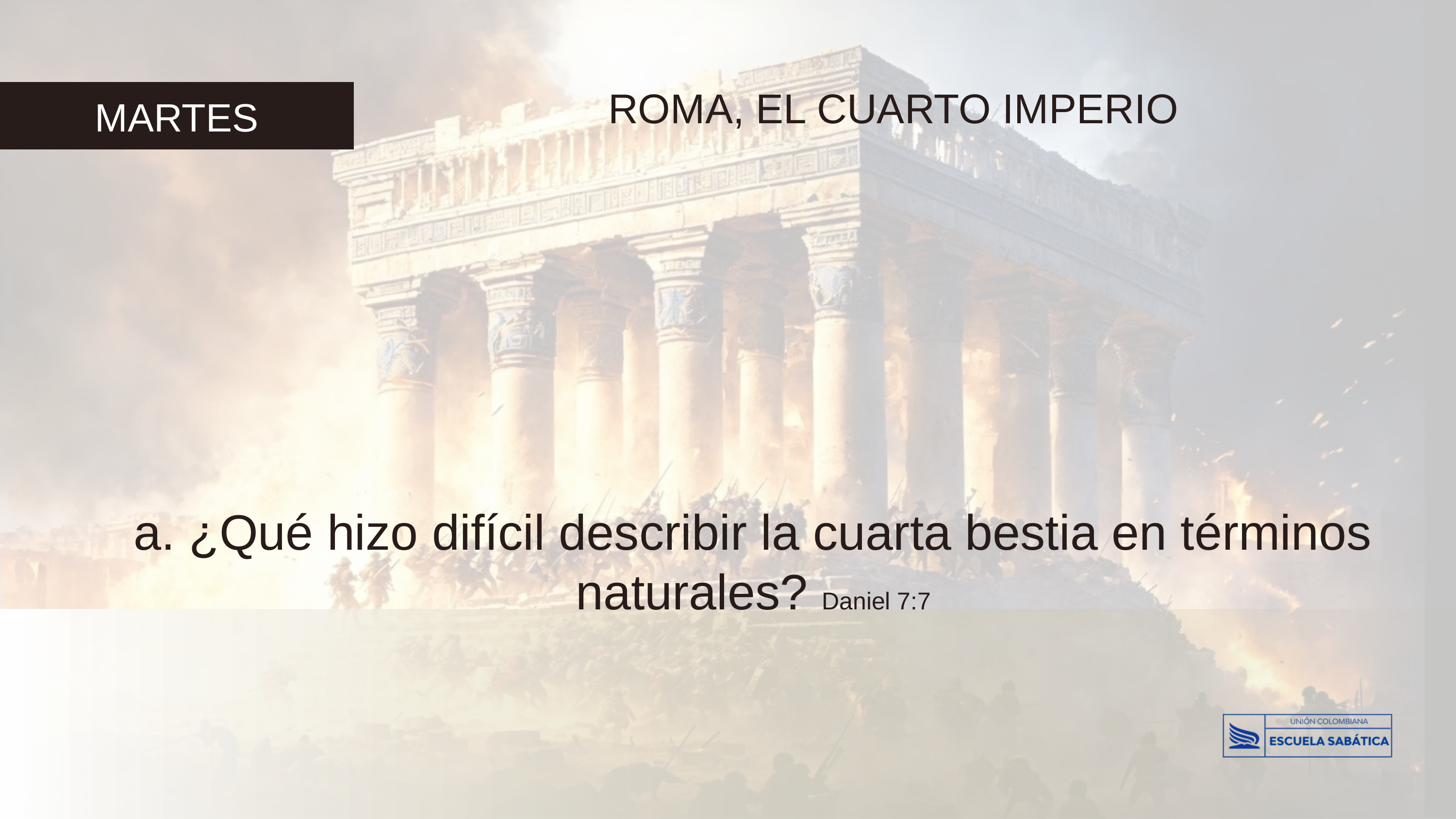

ROMA, EL CUARTO IMPERIO
MARTES
a. ¿Qué hizo difícil describir la cuarta bestia en términos naturales? Daniel 7:7